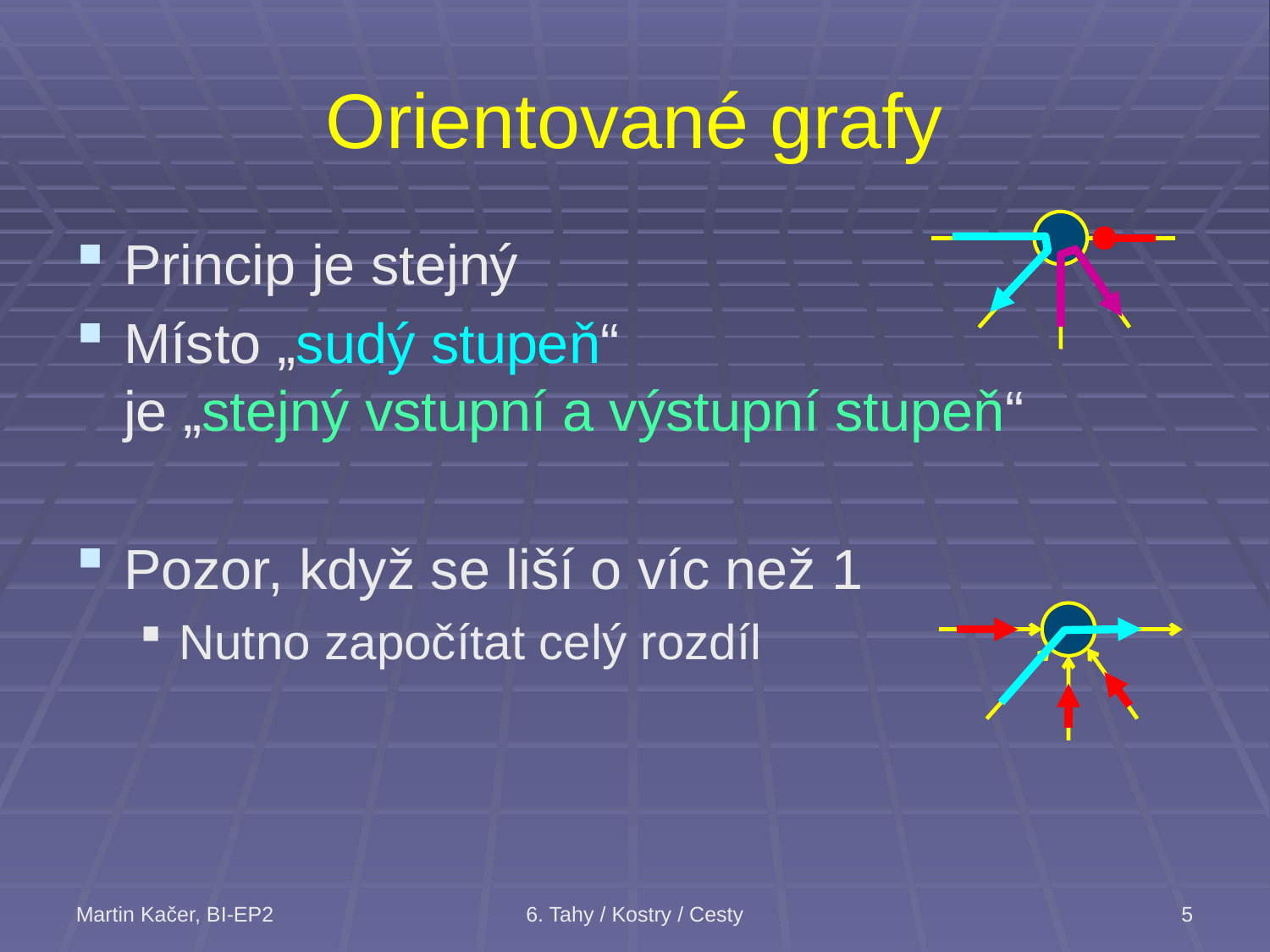

# Orientované grafy

Princip je stejný
Místo „sudý stupeň“
je „stejný vstupní a výstupní stupeň“

Pozor, když se liší o víc než 1
Nutno započítat celý rozdíl

Martin Kačer, BI-EP2
6. Tahy / Kostry / Cesty
5